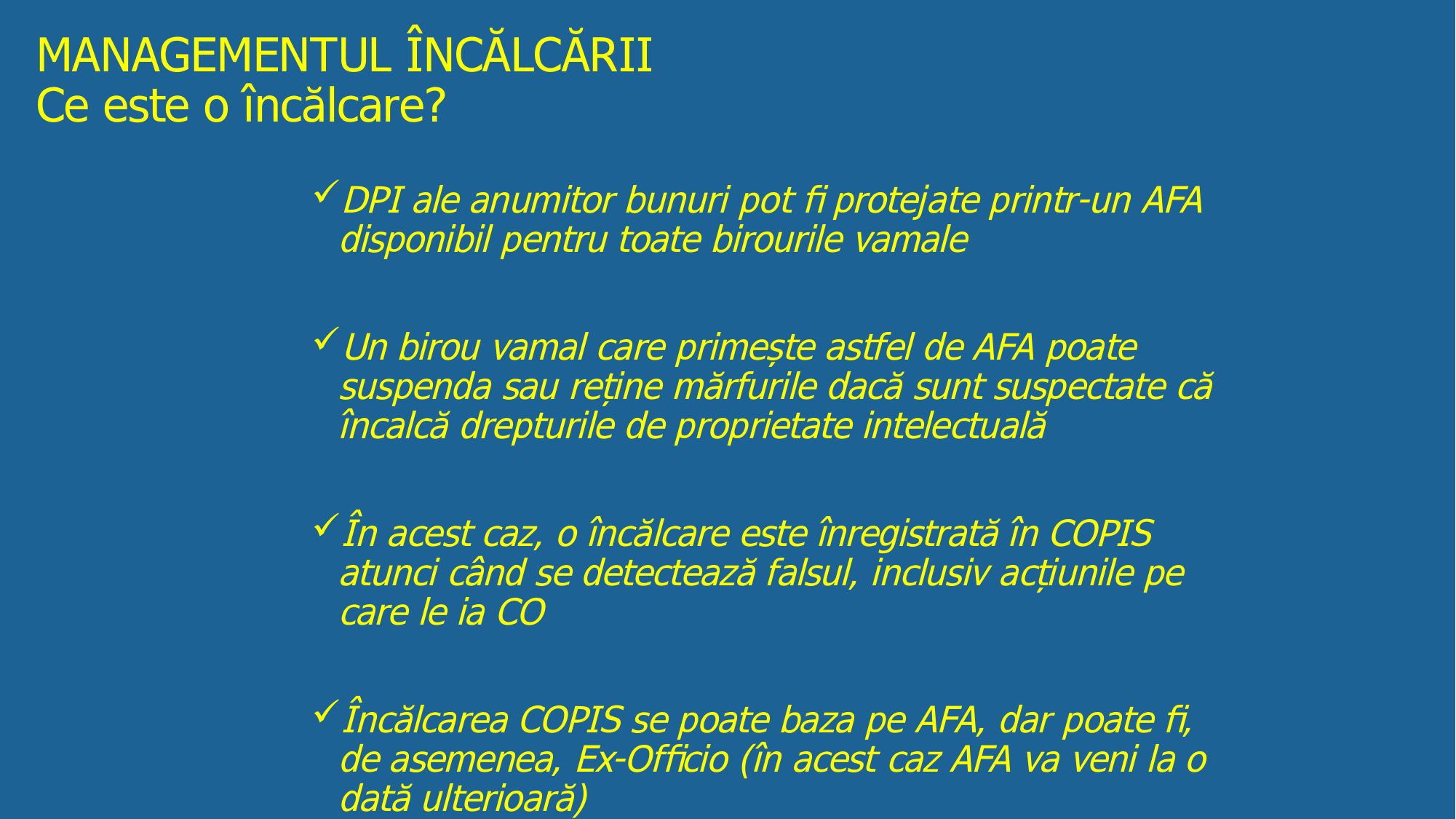

# MANAGEMENTUL ÎNCĂLCĂRII Ce este o încălcare?
DPI ale anumitor bunuri pot fi protejate printr-un AFA disponibil pentru toate birourile vamale

Un birou vamal care primește astfel de AFA poate suspenda sau reține mărfurile dacă sunt suspectate că încalcă drepturile de proprietate intelectuală

În acest caz, o încălcare este înregistrată în COPIS atunci când se detectează falsul, inclusiv acțiunile pe care le ia CO

Încălcarea COPIS se poate baza pe AFA, dar poate fi, de asemenea, Ex-Officio (în acest caz AFA va veni la o dată ulterioară)